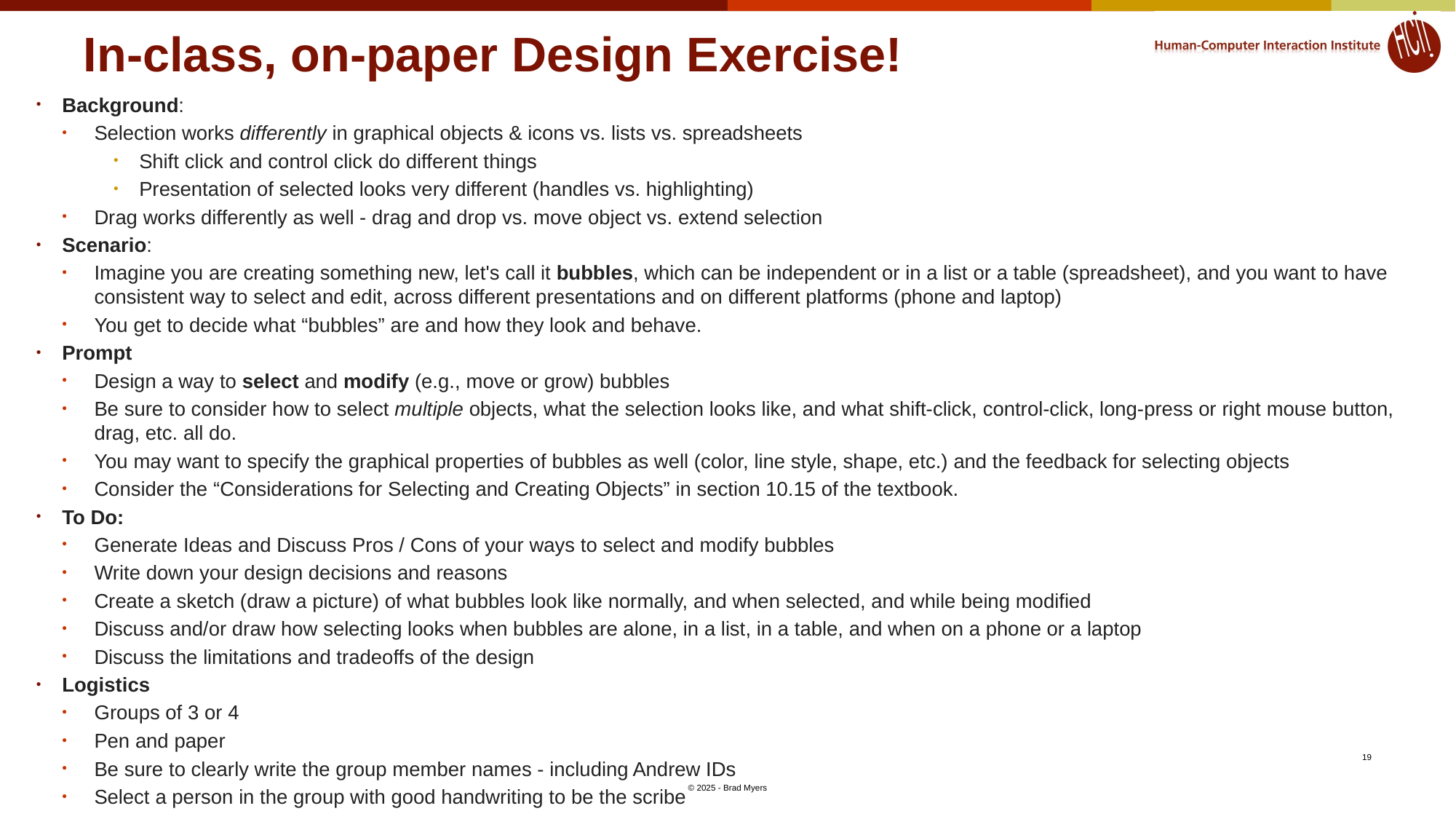

# In-class, on-paper Design Exercise!
Background:
Selection works differently in graphical objects & icons vs. lists vs. spreadsheets
Shift click and control click do different things
Presentation of selected looks very different (handles vs. highlighting)
Drag works differently as well - drag and drop vs. move object vs. extend selection
Scenario:
Imagine you are creating something new, let's call it bubbles, which can be independent or in a list or a table (spreadsheet), and you want to have consistent way to select and edit, across different presentations and on different platforms (phone and laptop)
You get to decide what “bubbles” are and how they look and behave.
Prompt
Design a way to select and modify (e.g., move or grow) bubbles
Be sure to consider how to select multiple objects, what the selection looks like, and what shift-click, control-click, long-press or right mouse button, drag, etc. all do.
You may want to specify the graphical properties of bubbles as well (color, line style, shape, etc.) and the feedback for selecting objects
Consider the “Considerations for Selecting and Creating Objects” in section 10.15 of the textbook.
To Do:
Generate Ideas and Discuss Pros / Cons of your ways to select and modify bubbles
Write down your design decisions and reasons
Create a sketch (draw a picture) of what bubbles look like normally, and when selected, and while being modified
Discuss and/or draw how selecting looks when bubbles are alone, in a list, in a table, and when on a phone or a laptop
Discuss the limitations and tradeoffs of the design
Logistics
Groups of 3 or 4
Pen and paper
Be sure to clearly write the group member names - including Andrew IDs
Select a person in the group with good handwriting to be the scribe
19
© 2025 - Brad Myers